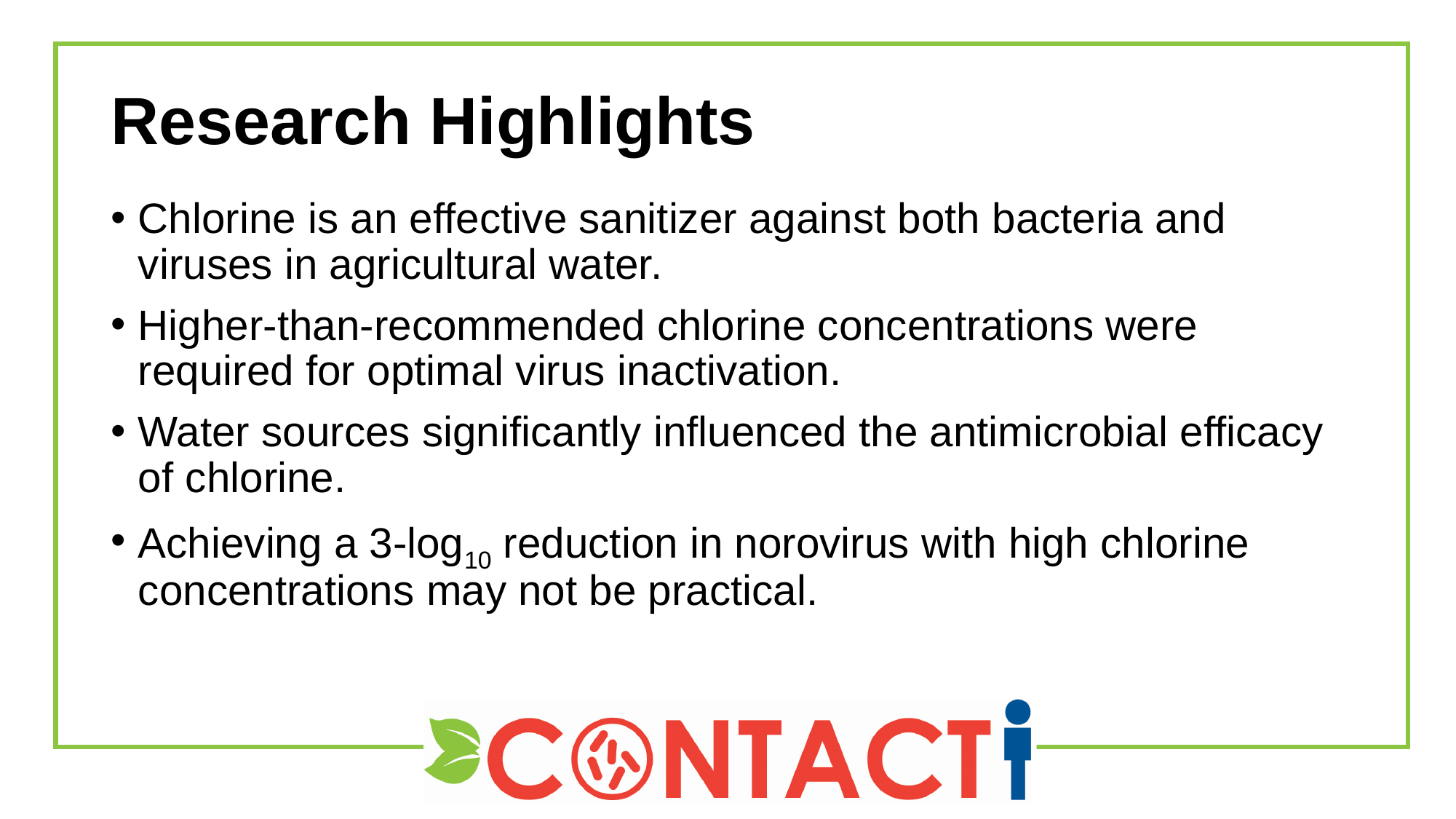

# Research Highlights
Chlorine is an effective sanitizer against both bacteria and viruses in agricultural water.
Higher-than-recommended chlorine concentrations were required for optimal virus inactivation.
Water sources significantly influenced the antimicrobial efficacy of chlorine.
Achieving a 3-log10 reduction in norovirus with high chlorine concentrations may not be practical.